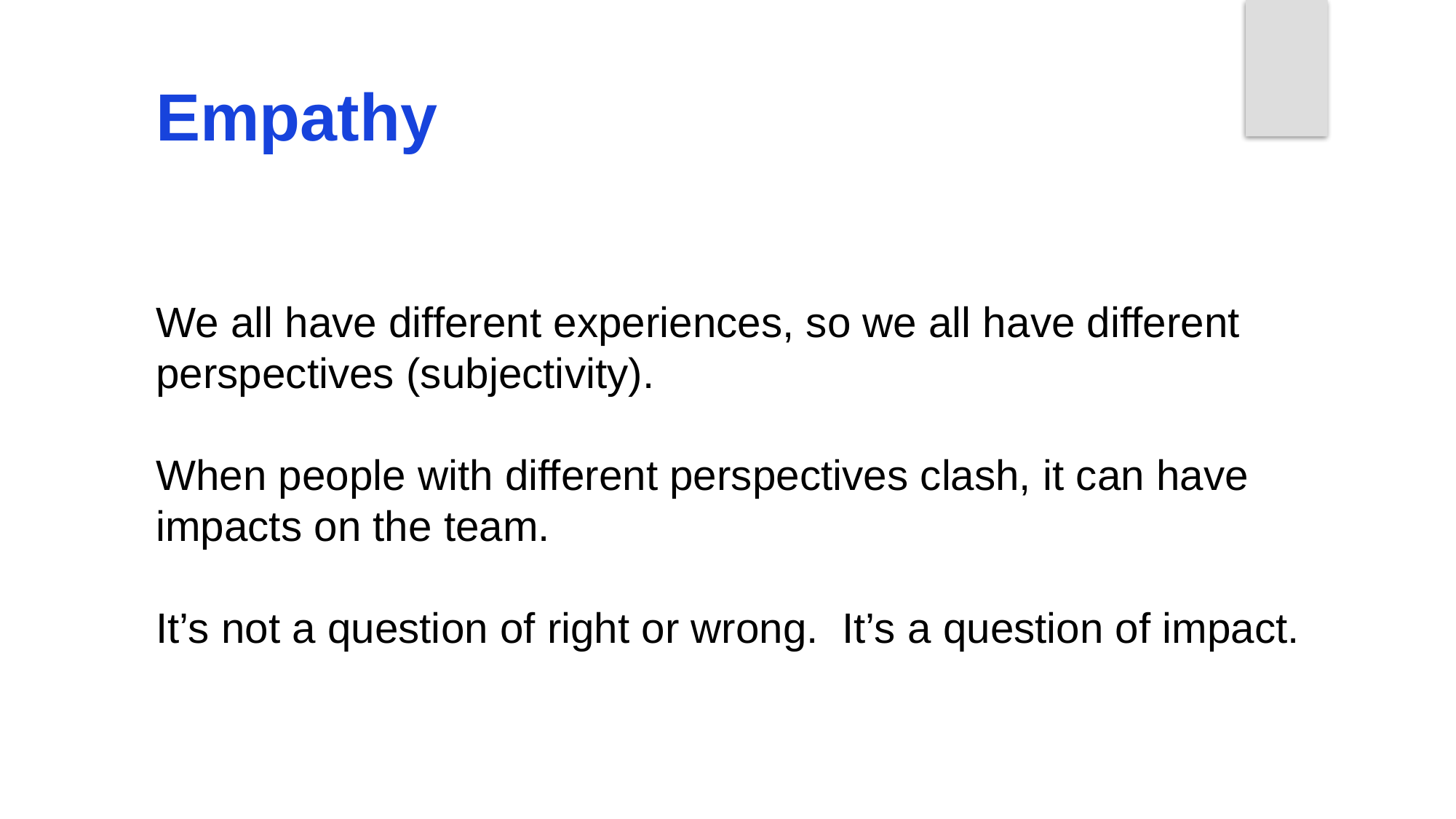

Empathy

We all have different experiences, so we all have different perspectives (subjectivity).

When people with different perspectives clash, it can have impacts on the team.

It’s not a question of right or wrong.  It’s a question of impact.